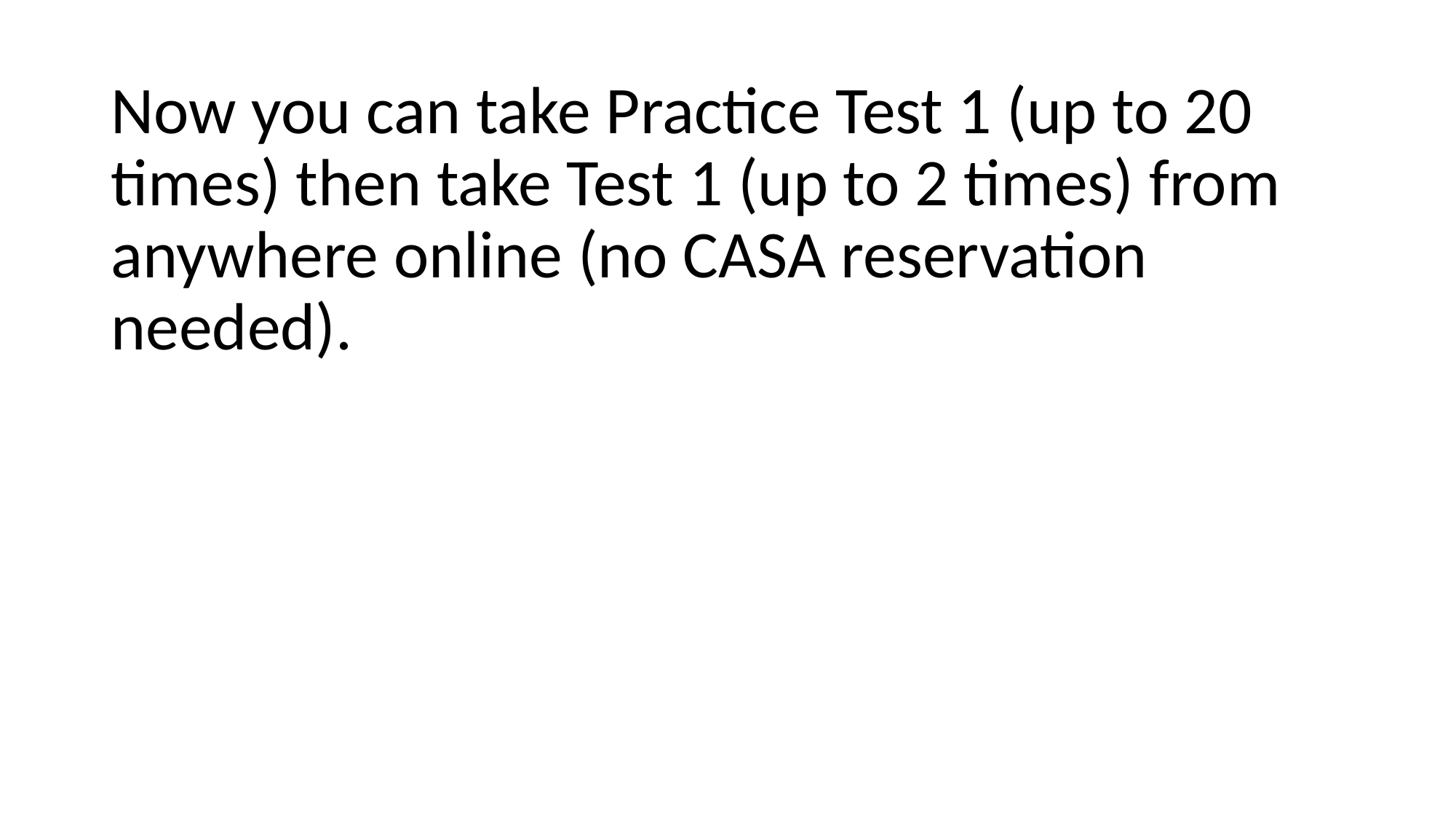

# Now you can take Practice Test 1 (up to 20 times) then take Test 1 (up to 2 times) from anywhere online (no CASA reservation needed).